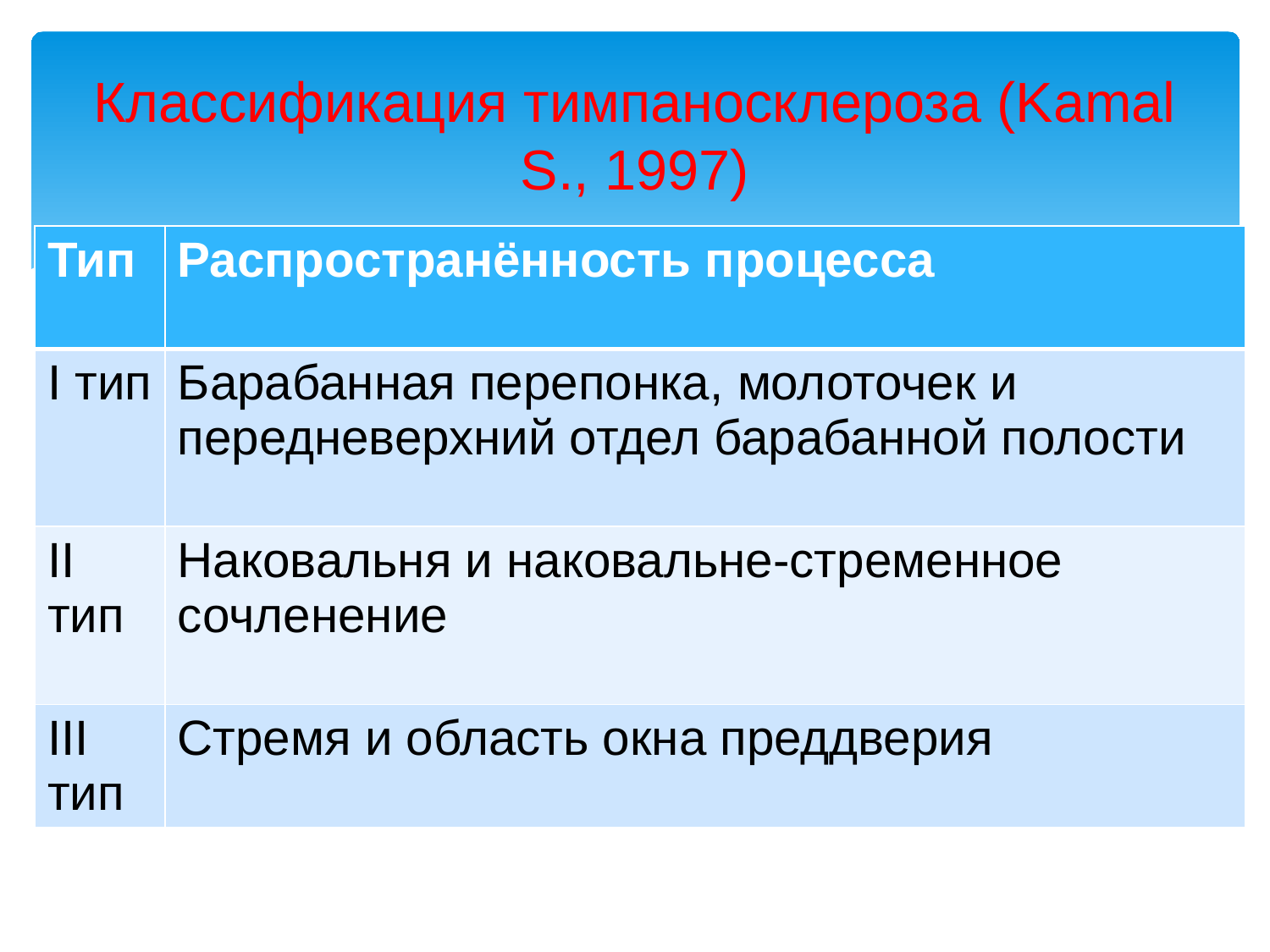

# Классификация тимпаносклероза (Kamal S., 1997)
| Тип | Распространённость процесса |
| --- | --- |
| I тип | Барабанная перепонка, молоточек и передневерхний отдел барабанной полости |
| II тип | Наковальня и наковальне-стременное сочленение |
| III тип | Стремя и область окна преддверия |